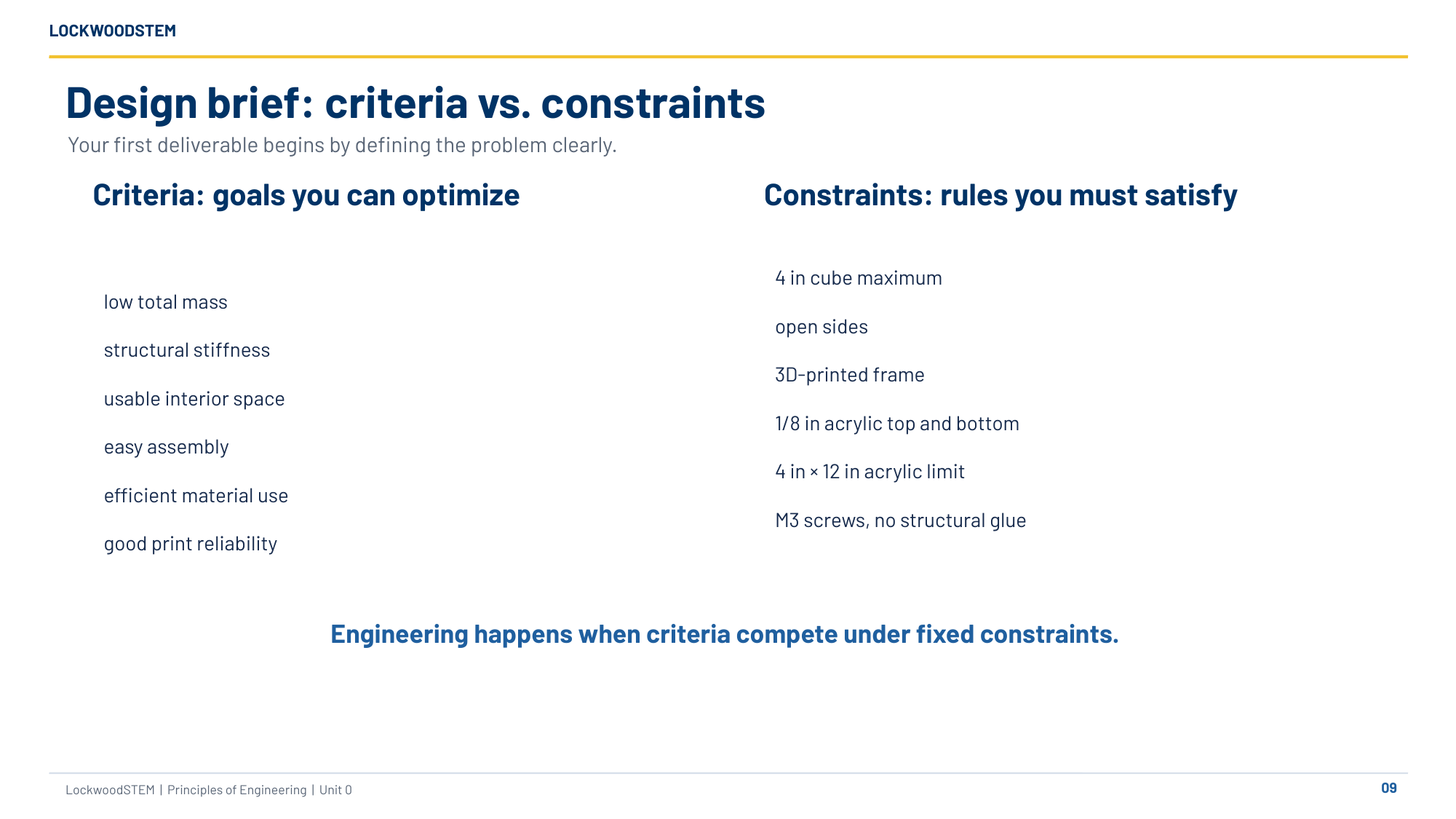

LOCKWOODSTEM

Design brief: criteria vs. constraints
Your first deliverable begins by defining the problem clearly.
Criteria: goals you can optimize
Constraints: rules you must satisfy
4 in cube maximum

open sides

3D-printed frame

1/8 in acrylic top and bottom

4 in × 12 in acrylic limit

M3 screws, no structural glue
low total mass

structural stiffness

usable interior space

easy assembly

efficient material use

good print reliability
Engineering happens when criteria compete under fixed constraints.

09
LockwoodSTEM  |  Principles of Engineering  |  Unit 0